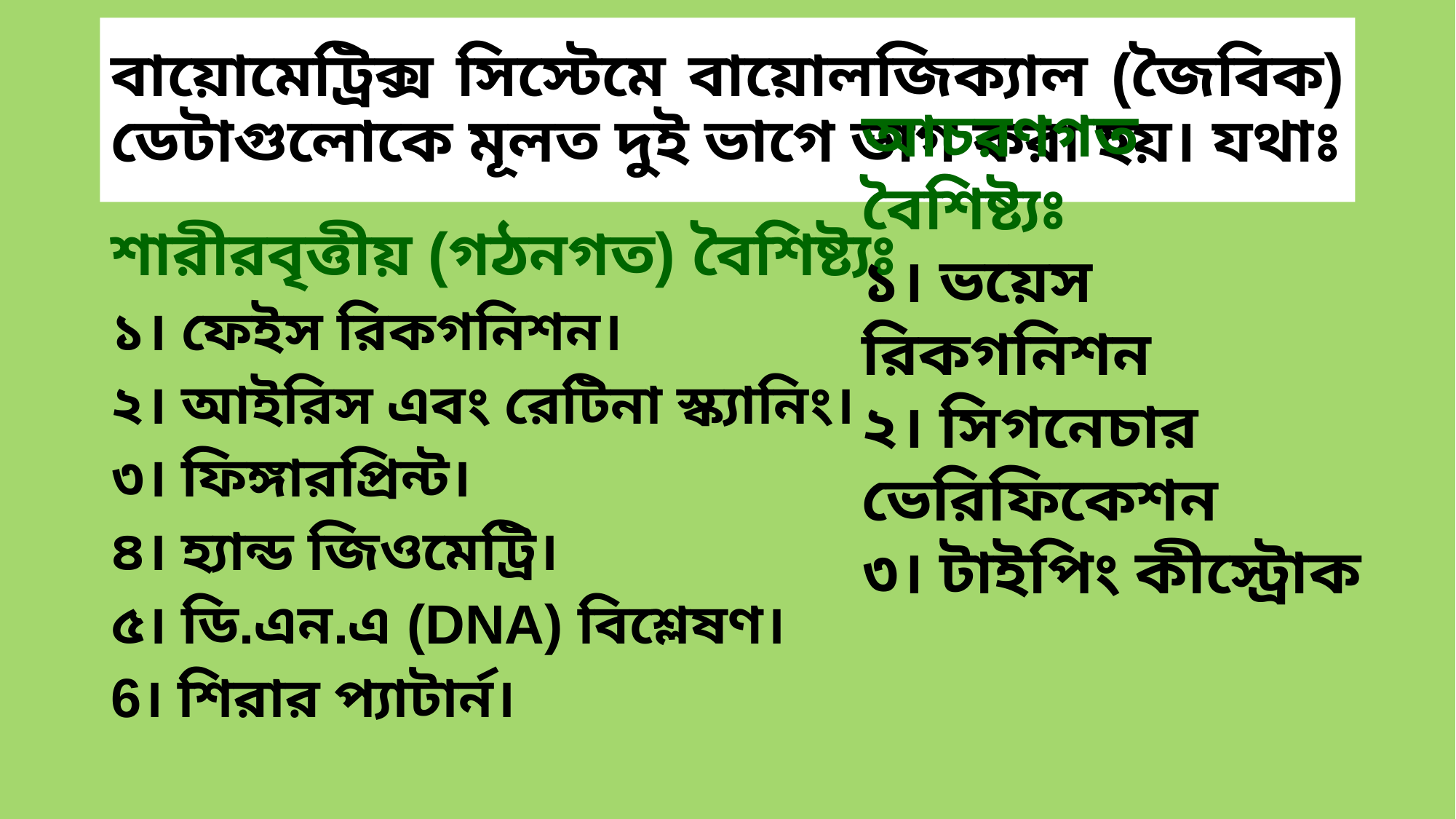

# বায়োমেট্রিক্স সিস্টেমে বায়োলজিক্যাল (জৈবিক) ডেটাগুলোকে মূলত দুই ভাগে ভাগ করা হয়। যথাঃ
আচরণগত বৈশিষ্ট্যঃ
১। ভয়েস রিকগনিশন
২। সিগনেচার ভেরিফিকেশন
৩। টাইপিং কীস্ট্রোক
শারীরবৃত্তীয় (গঠনগত) বৈশিষ্ট্যঃ
১। ফেইস রিকগনিশন।
২। আইরিস এবং রেটিনা স্ক্যানিং।
৩। ফিঙ্গারপ্রিন্ট।
৪। হ্যান্ড জিওমেট্রি।
৫। ডি.এন.এ (DNA) বিশ্লেষণ।
6। শিরার প্যাটার্ন।